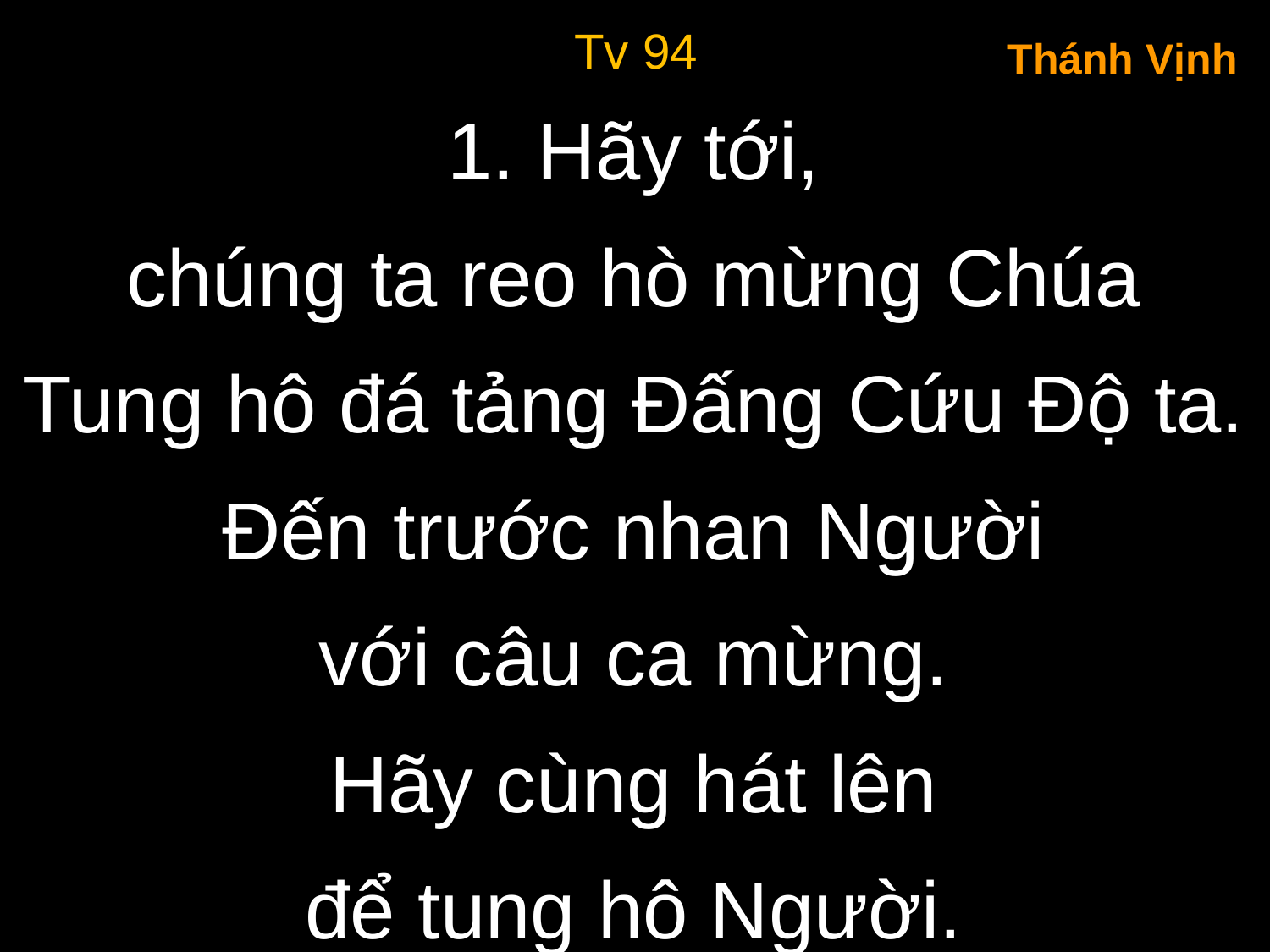

Tv 94
Thánh Vịnh
1. Hãy tới,
chúng ta reo hò mừng Chúa
Tung hô đá tảng Đấng Cứu Độ ta.
Đến trước nhan Người
với câu ca mừng.
Hãy cùng hát lên
để tung hô Người.